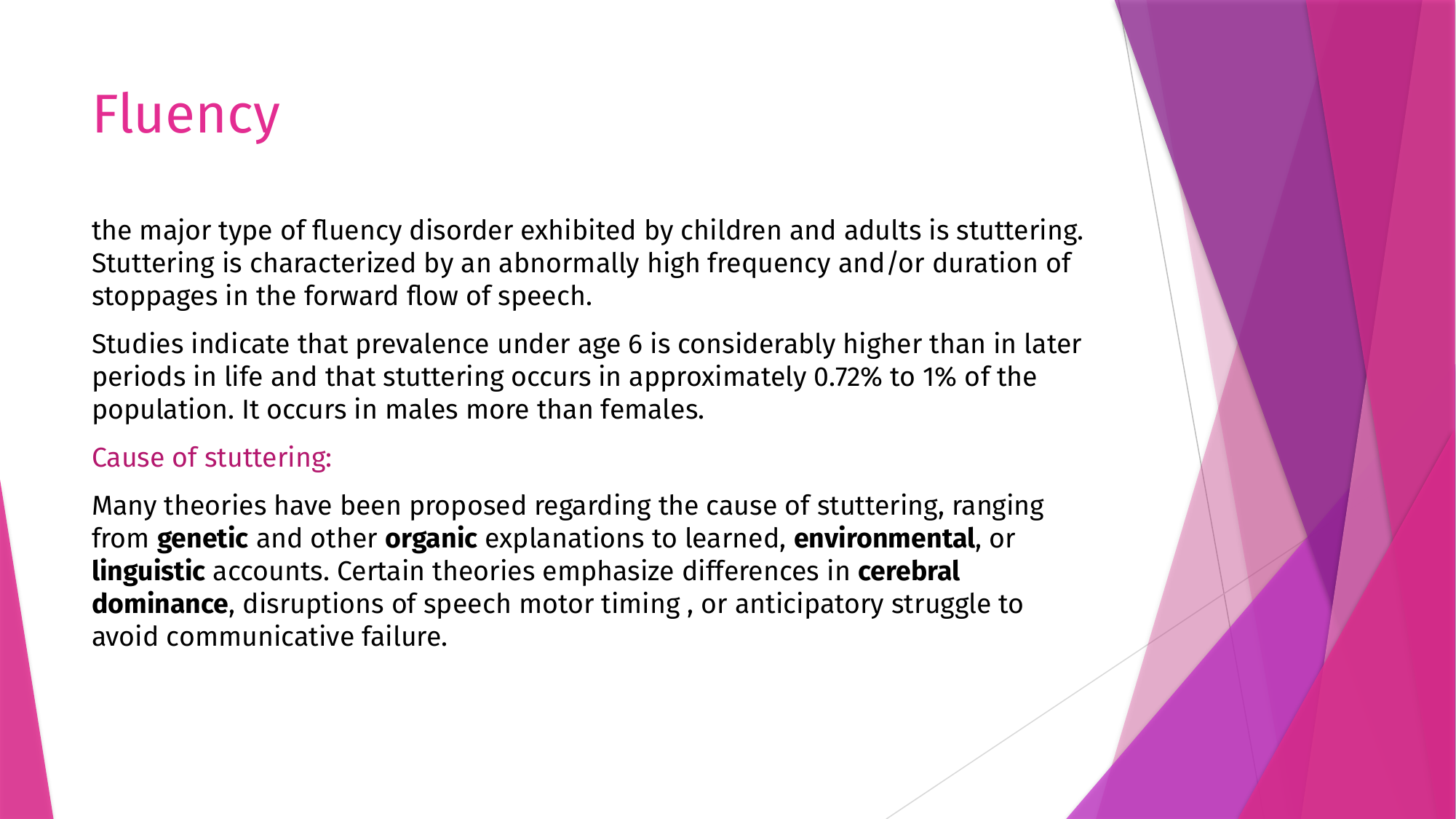

# Fluency
the major type of fluency disorder exhibited by children and adults is stuttering. Stuttering is characterized by an abnormally high frequency and/or duration of stoppages in the forward flow of speech.
Studies indicate that prevalence under age 6 is considerably higher than in later periods in life and that stuttering occurs in approximately 0.72% to 1% of the population. It occurs in males more than females.
Cause of stuttering:
Many theories have been proposed regarding the cause of stuttering, ranging from genetic and other organic explanations to learned, environmental, or linguistic accounts. Certain theories emphasize differences in cerebral dominance, disruptions of speech motor timing , or anticipatory struggle to avoid communicative failure.